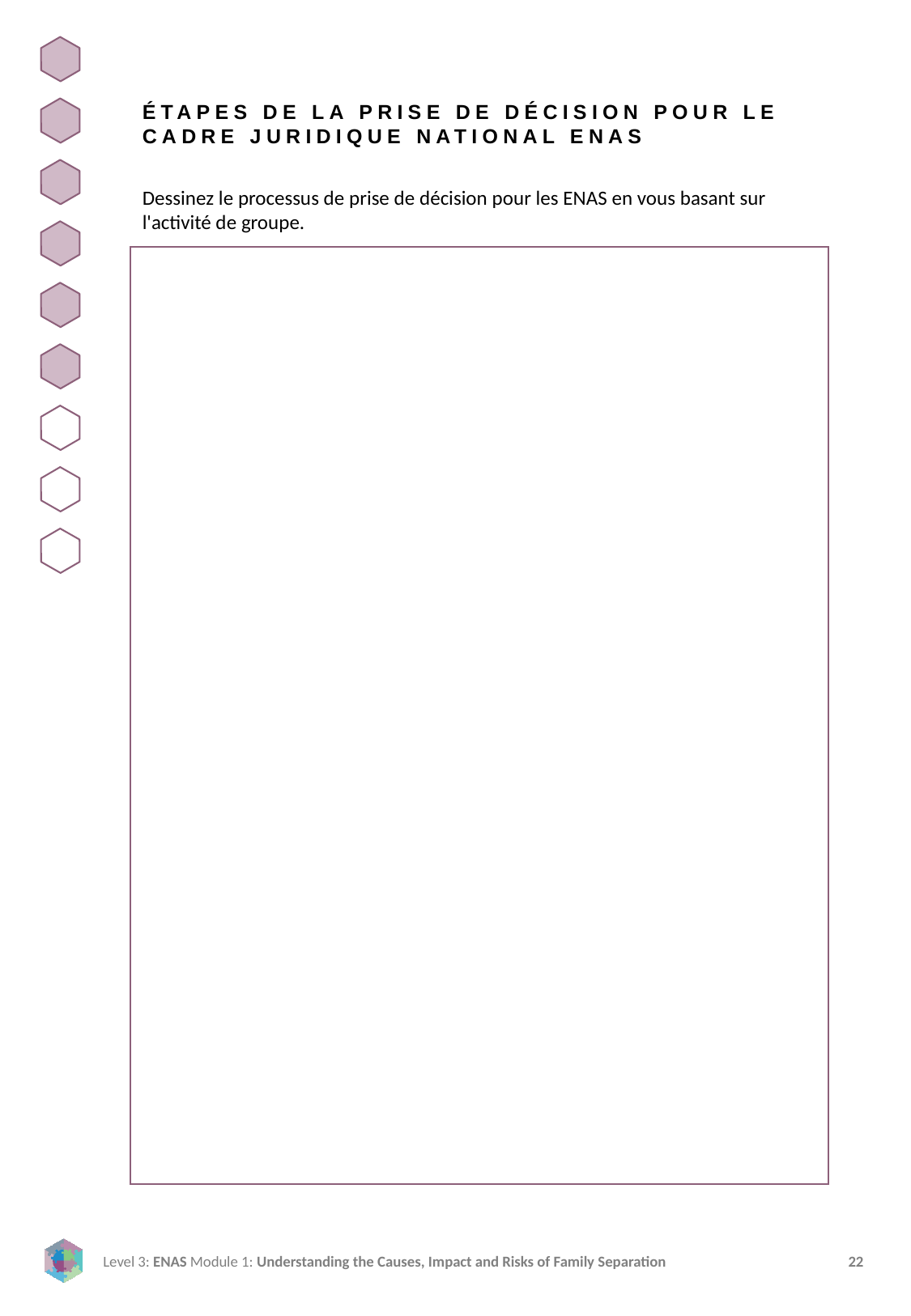

ÉTAPES DE LA PRISE DE DÉCISION POUR LE CADRE JURIDIQUE NATIONAL ENAS

Dessinez le processus de prise de décision pour les ENAS en vous basant sur l'activité de groupe.